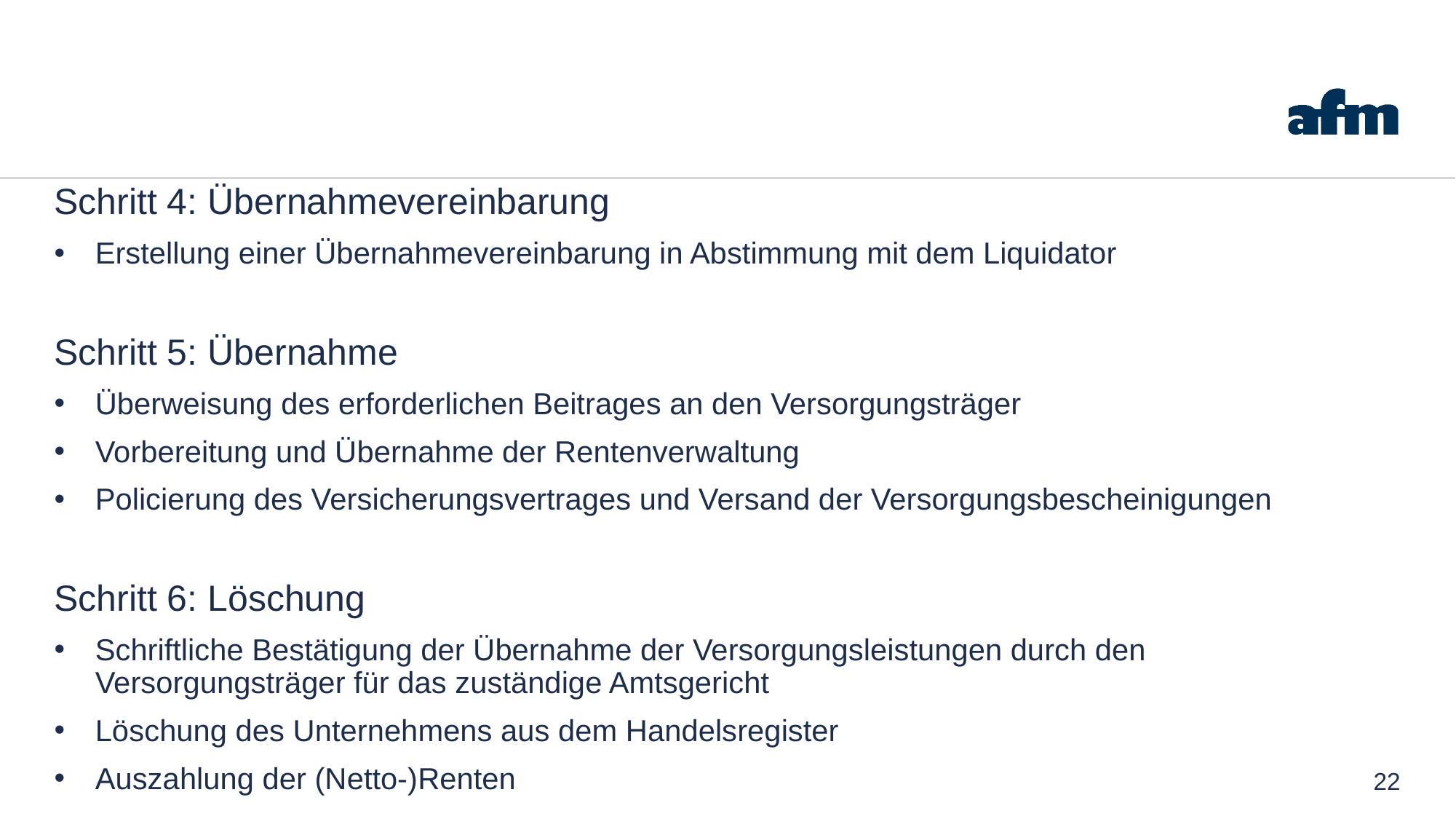

Schritt 4: Übernahmevereinbarung
Erstellung einer Übernahmevereinbarung in Abstimmung mit dem Liquidator

Schritt 5: Übernahme
Überweisung des erforderlichen Beitrages an den Versorgungsträger
Vorbereitung und Übernahme der Rentenverwaltung
Policierung des Versicherungsvertrages und Versand der Versorgungsbescheinigungen

Schritt 6: Löschung
Schriftliche Bestätigung der Übernahme der Versorgungsleistungen durch den Versorgungsträger für das zuständige Amtsgericht
Löschung des Unternehmens aus dem Handelsregister
Auszahlung der (Netto-)Renten
22